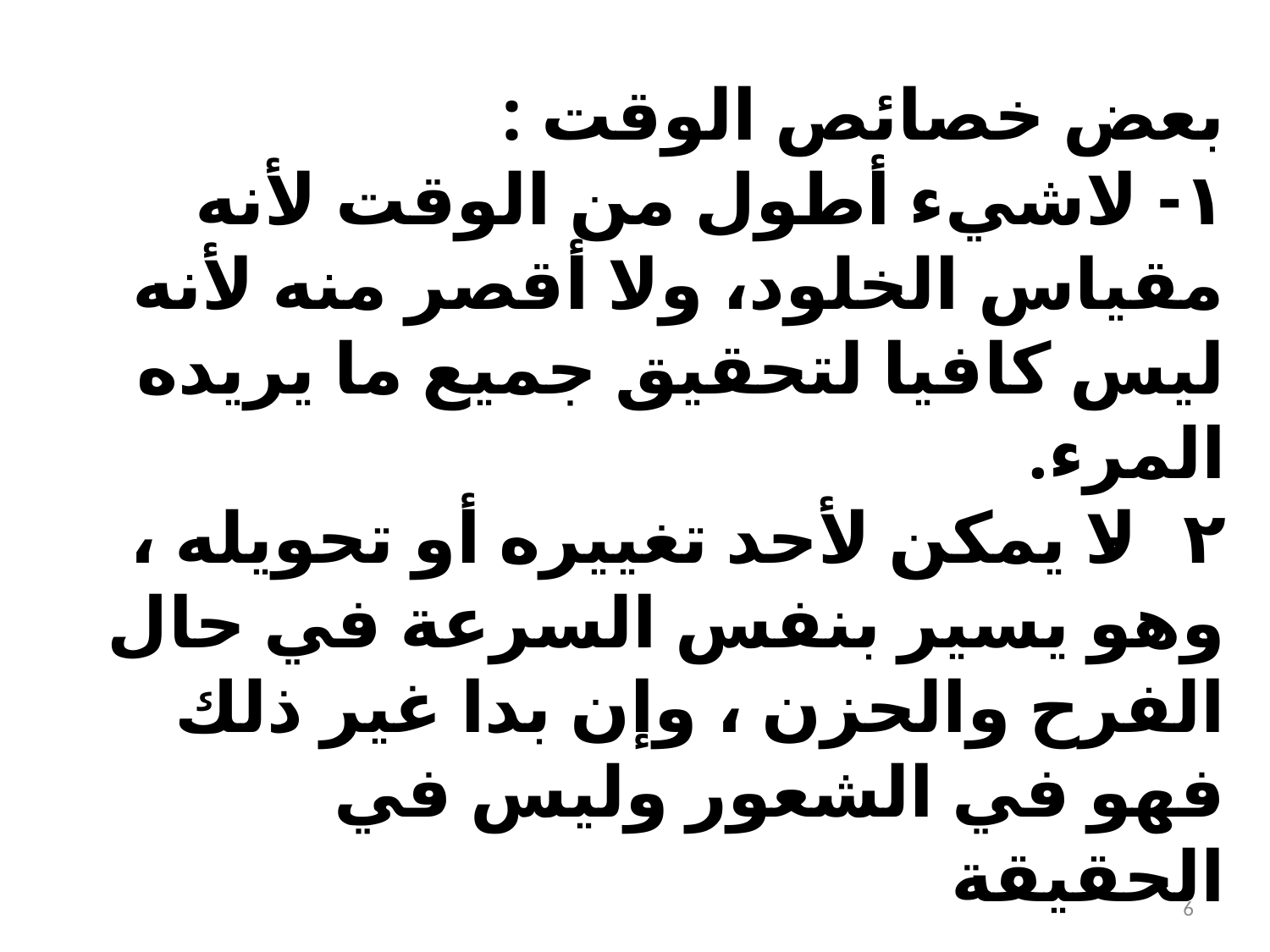

بعض خصائص الوقت :
١- لاشيء أطول من الوقت لأنه مقياس الخلود، ولا أقصر منه لأنه ليس كافيا لتحقيق جميع ما يريده المرء.
٢- لا يمكن لأحد تغييره أو تحويله ، وهو يسير بنفس السرعة في حال الفرح والحزن ، وإن بدا غير ذلك فهو في الشعور وليس في الحقيقة
6